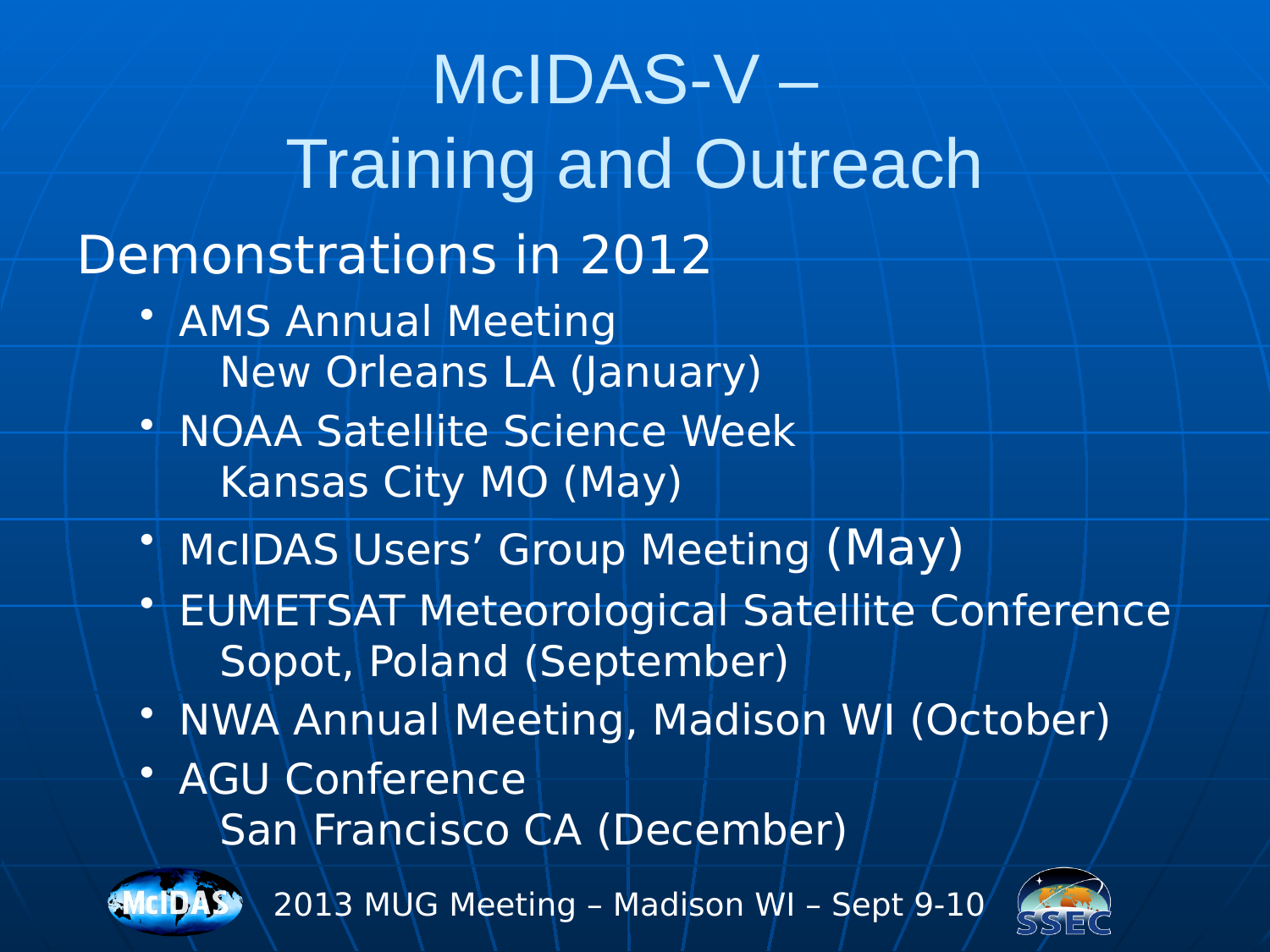

# McIDAS-V – Training and Outreach
Demonstrations in 2012
AMS Annual Meeting
	New Orleans LA (January)
NOAA Satellite Science Week
	Kansas City MO (May)
McIDAS Users’ Group Meeting (May)
EUMETSAT Meteorological Satellite Conference
	Sopot, Poland (September)
NWA Annual Meeting, Madison WI (October)
AGU Conference
	San Francisco CA (December)